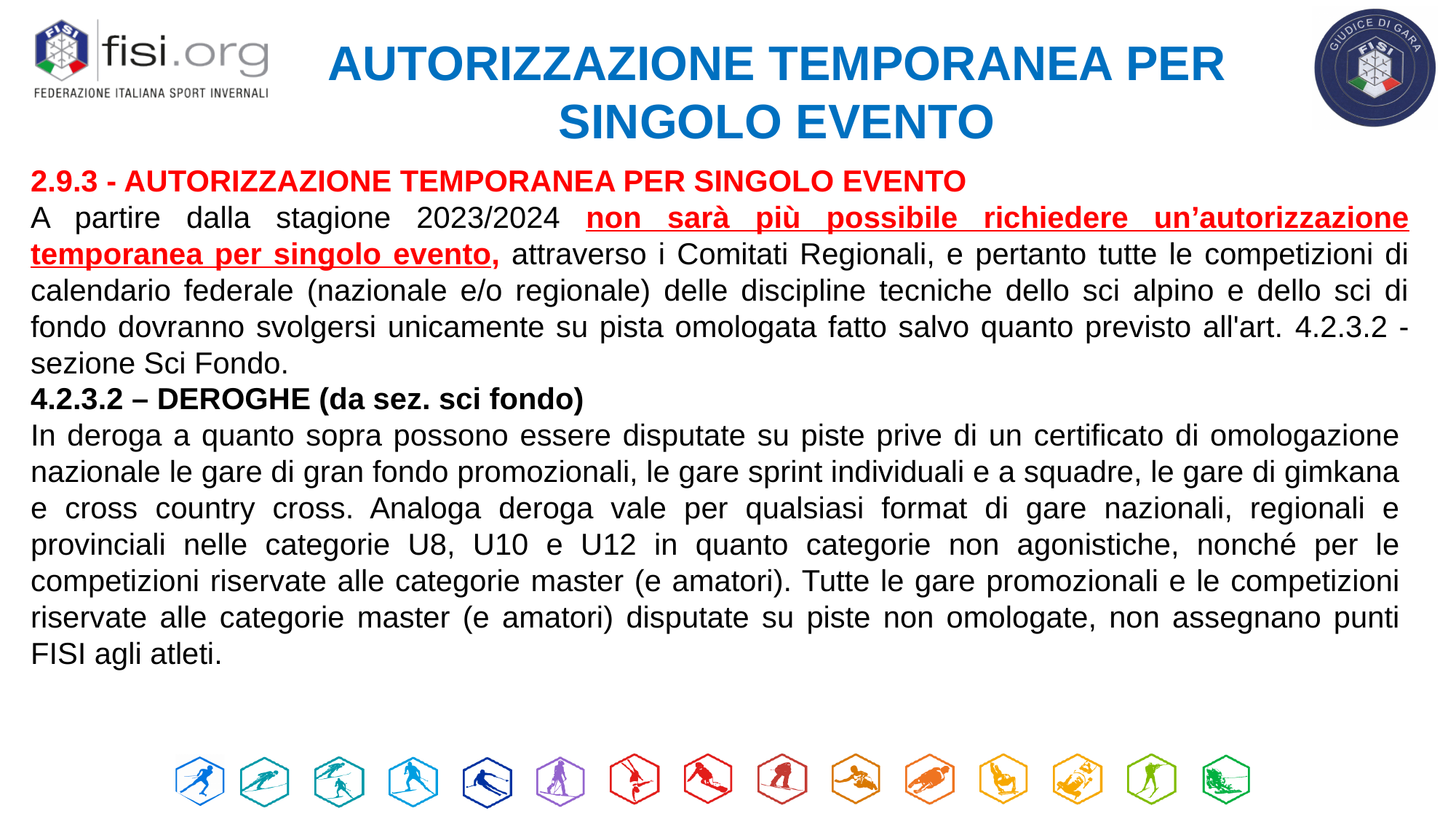

AUTORIZZAZIONE TEMPORANEA PER SINGOLO EVENTO
2.9.3 - AUTORIZZAZIONE TEMPORANEA PER SINGOLO EVENTO
A partire dalla stagione 2023/2024 non sarà più possibile richiedere un’autorizzazione temporanea per singolo evento, attraverso i Comitati Regionali, e pertanto tutte le competizioni di calendario federale (nazionale e/o regionale) delle discipline tecniche dello sci alpino e dello sci di fondo dovranno svolgersi unicamente su pista omologata fatto salvo quanto previsto all'art. 4.2.3.2 - sezione Sci Fondo.
4.2.3.2 – DEROGHE (da sez. sci fondo)
In deroga a quanto sopra possono essere disputate su piste prive di un certificato di omologazione nazionale le gare di gran fondo promozionali, le gare sprint individuali e a squadre, le gare di gimkana e cross country cross. Analoga deroga vale per qualsiasi format di gare nazionali, regionali e provinciali nelle categorie U8, U10 e U12 in quanto categorie non agonistiche, nonché per le competizioni riservate alle categorie master (e amatori). Tutte le gare promozionali e le competizioni riservate alle categorie master (e amatori) disputate su piste non omologate, non assegnano punti FISI agli atleti.